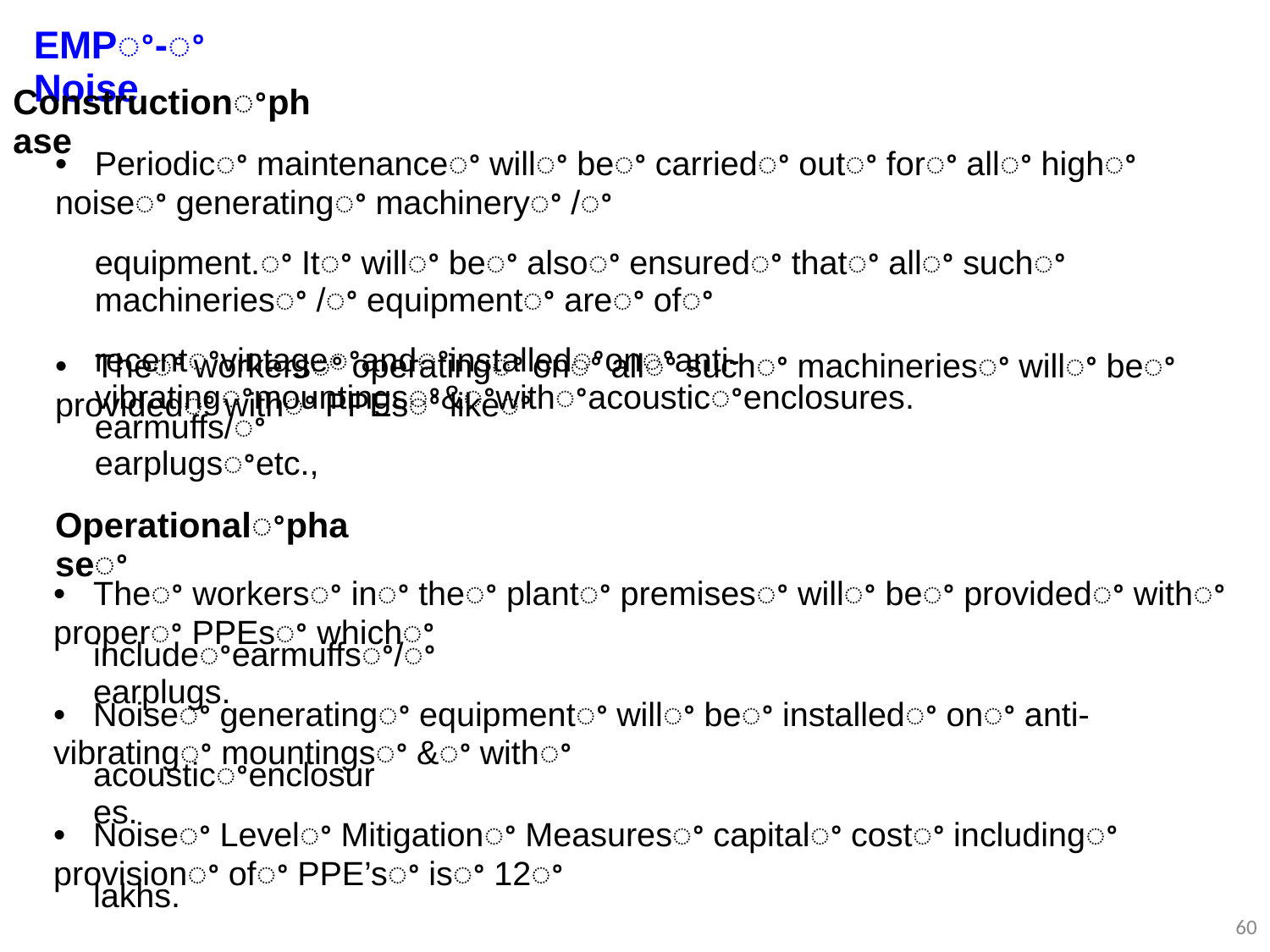

EMPꢀ-ꢀNoise
Constructionꢀphase
• Periodicꢀ maintenanceꢀ willꢀ beꢀ carriedꢀ outꢀ forꢀ allꢀ highꢀ noiseꢀ generatingꢀ machineryꢀ /ꢀ
equipment.ꢀ Itꢀ willꢀ beꢀ alsoꢀ ensuredꢀ thatꢀ allꢀ suchꢀ machineriesꢀ /ꢀ equipmentꢀ areꢀ ofꢀ
recentꢀvintageꢀandꢀinstalledꢀonꢀanti-vibratingꢀmountingsꢀ&ꢀwithꢀacousticꢀenclosures.
• Theꢀ workersꢀ operatingꢀ onꢀ allꢀ suchꢀ machineriesꢀ willꢀ beꢀ providedꢀ withꢀ PPEsꢀ likeꢀ
earmuffs/ꢀearplugsꢀetc.,
Operationalꢀphaseꢀ
• Theꢀ workersꢀ inꢀ theꢀ plantꢀ premisesꢀ willꢀ beꢀ providedꢀ withꢀ properꢀ PPEsꢀ whichꢀ
includeꢀearmuffsꢀ/ꢀearplugs.
• Noiseꢀ generatingꢀ equipmentꢀ willꢀ beꢀ installedꢀ onꢀ anti-vibratingꢀ mountingsꢀ &ꢀ withꢀ
acousticꢀenclosures.
• Noiseꢀ Levelꢀ Mitigationꢀ Measuresꢀ capitalꢀ costꢀ includingꢀ provisionꢀ ofꢀ PPE’sꢀ isꢀ 12ꢀ
lakhs.
60